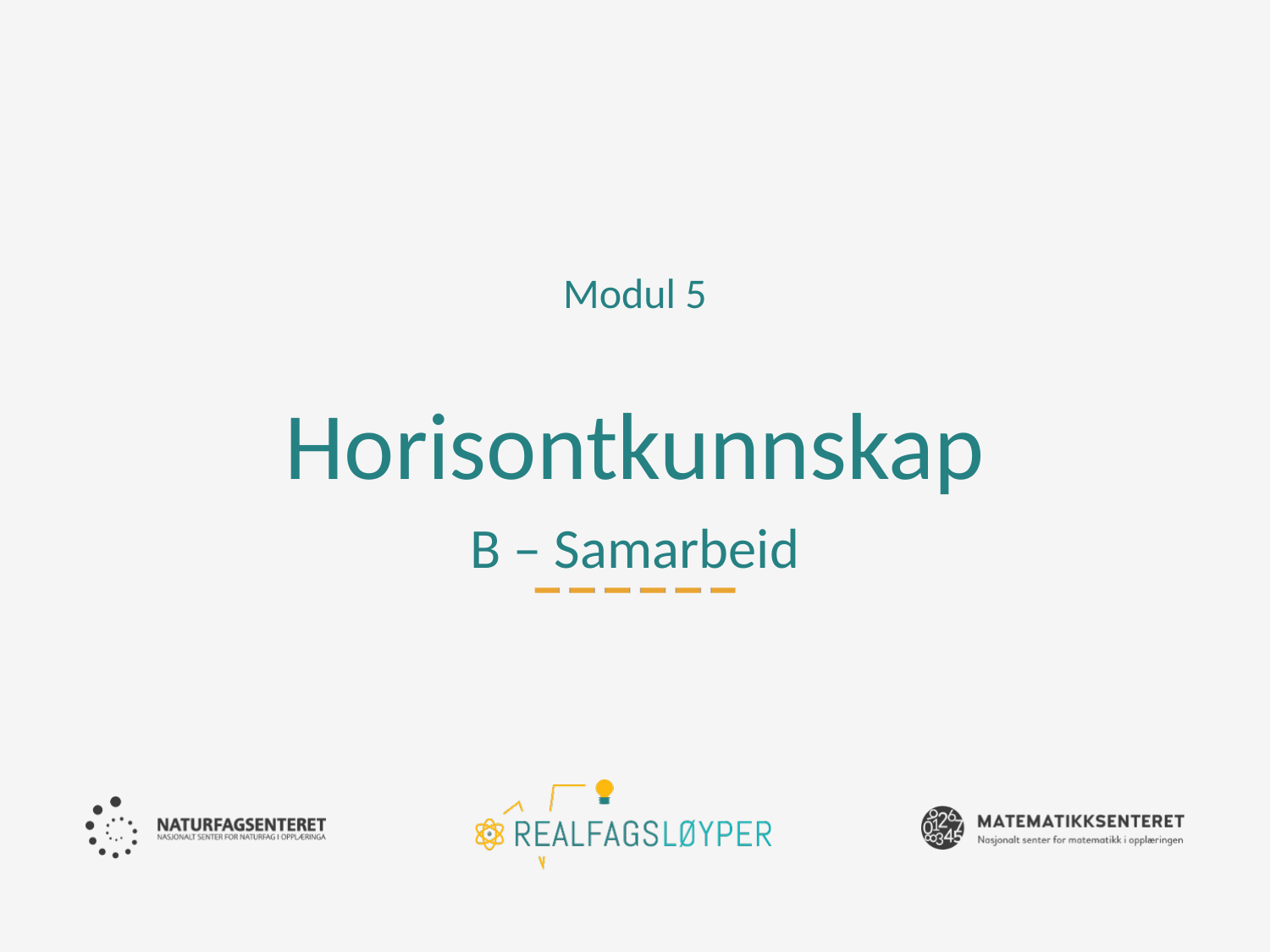

Modul 5
# Horisontkunnskap B – Samarbeid